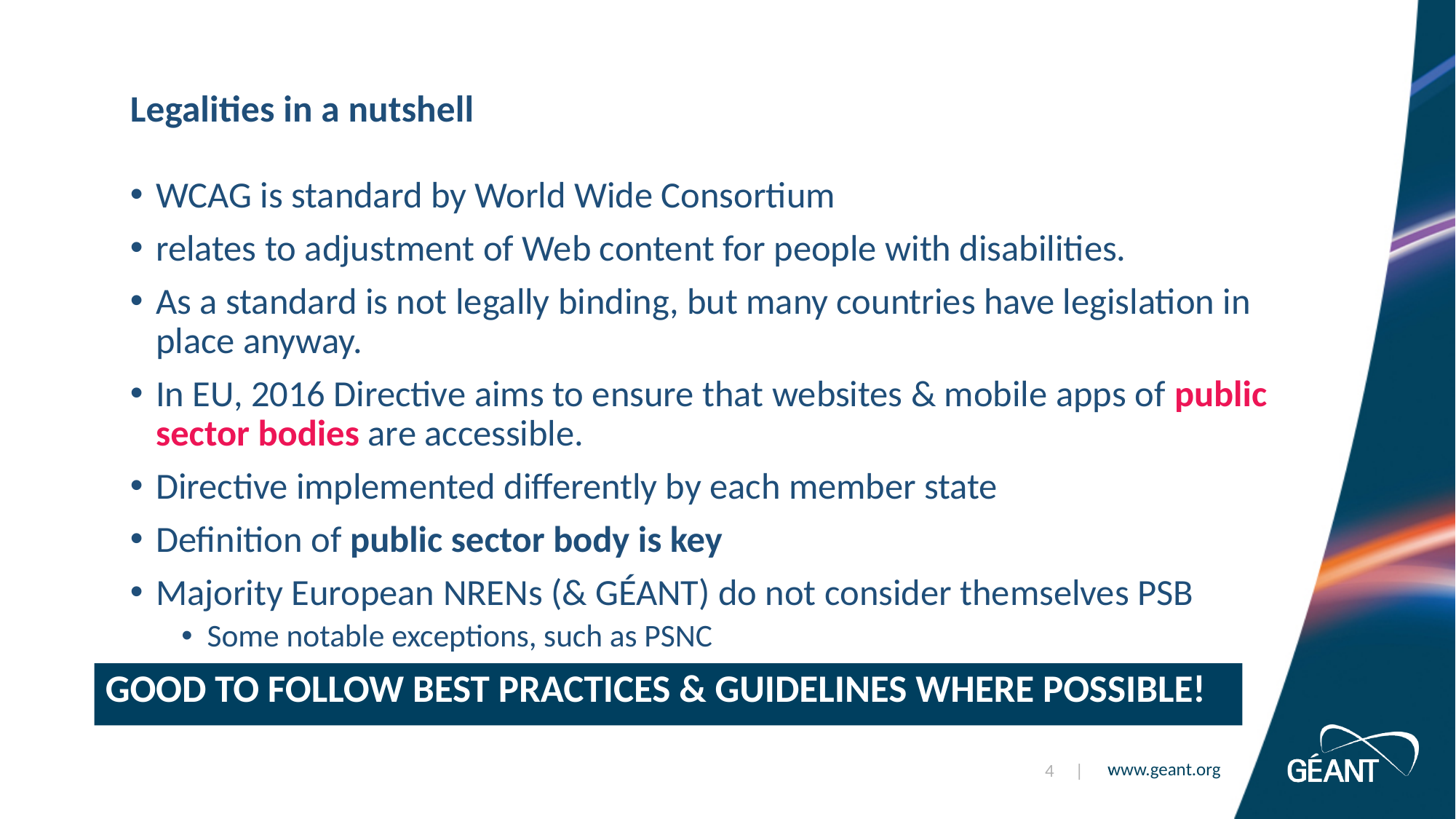

# Legalities in a nutshell
WCAG is standard by World Wide Consortium
relates to adjustment of Web content for people with disabilities.
As a standard is not legally binding, but many countries have legislation in place anyway.
In EU, 2016 Directive aims to ensure that websites & mobile apps of public sector bodies are accessible.
Directive implemented differently by each member state
Definition of public sector body is key
Majority European NRENs (& GÉANT) do not consider themselves PSB
Some notable exceptions, such as PSNC
GOOD TO FOLLOW BEST PRACTICES & GUIDELINES WHERE POSSIBLE!
4     |